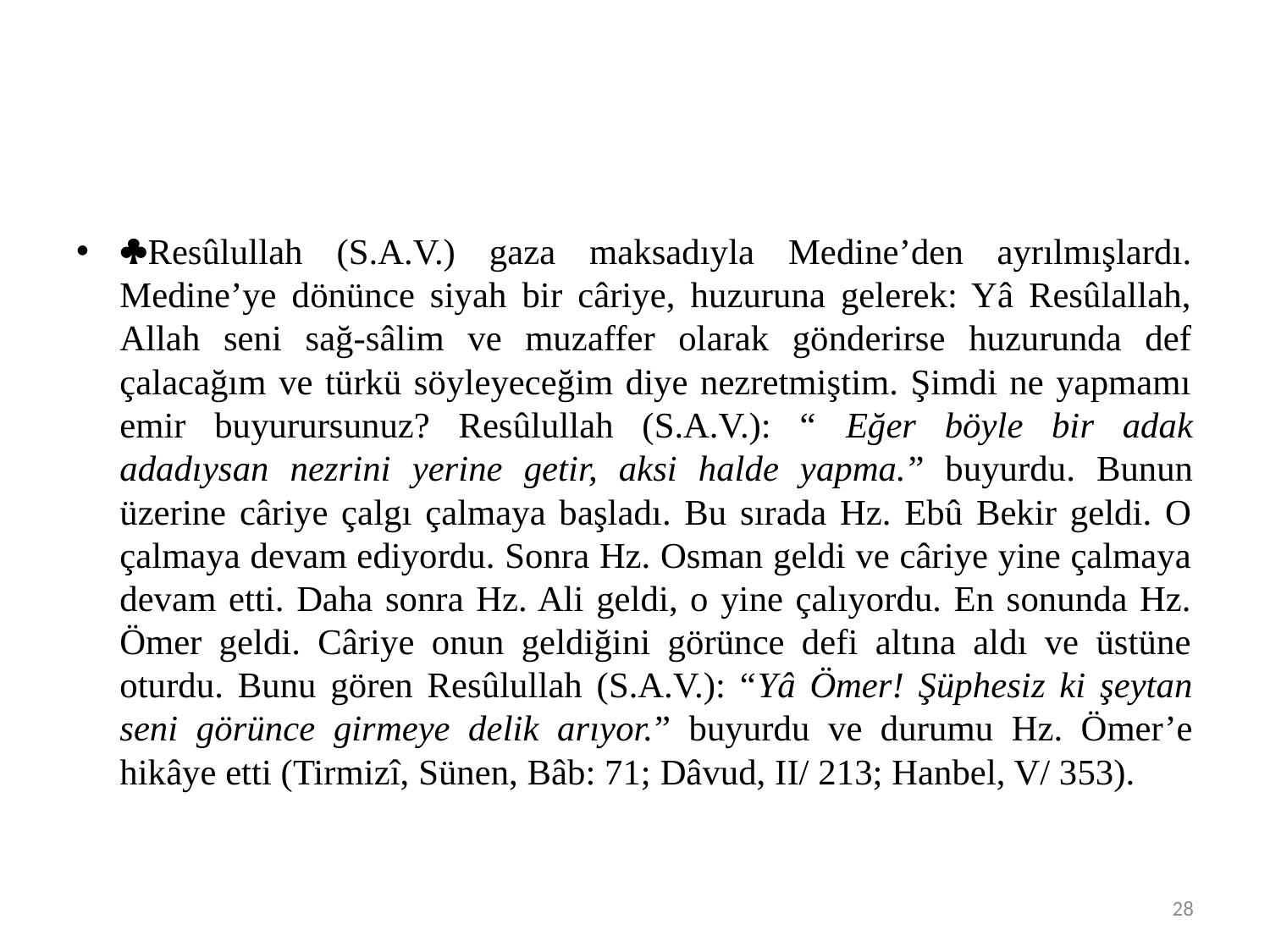

#
♣Resûlullah (S.A.V.) gaza maksadıyla Medine’den ayrılmışlardı. Medine’ye dönünce siyah bir câriye, huzuruna gelerek: Yâ Resûlallah, Allah seni sağ-sâlim ve muzaffer olarak gönderirse huzurunda def çalacağım ve türkü söyleyeceğim diye nezretmiştim. Şimdi ne yapmamı emir buyurursunuz? Resûlullah (S.A.V.): “ Eğer böyle bir adak adadıysan nezrini yerine getir, aksi halde yapma.” buyurdu. Bunun üzerine câriye çalgı çalmaya başladı. Bu sırada Hz. Ebû Bekir geldi. O çalmaya devam ediyordu. Sonra Hz. Osman geldi ve câriye yine çalmaya devam etti. Daha sonra Hz. Ali geldi, o yine çalıyordu. En sonunda Hz. Ömer geldi. Câriye onun geldiğini görünce defi altına aldı ve üstüne oturdu. Bunu gören Resûlullah (S.A.V.): “Yâ Ömer! Şüphesiz ki şeytan seni görünce girmeye delik arıyor.” buyurdu ve durumu Hz. Ömer’e hikâye etti (Tirmizî, Sünen, Bâb: 71; Dâvud, II/ 213; Hanbel, V/ 353).

28